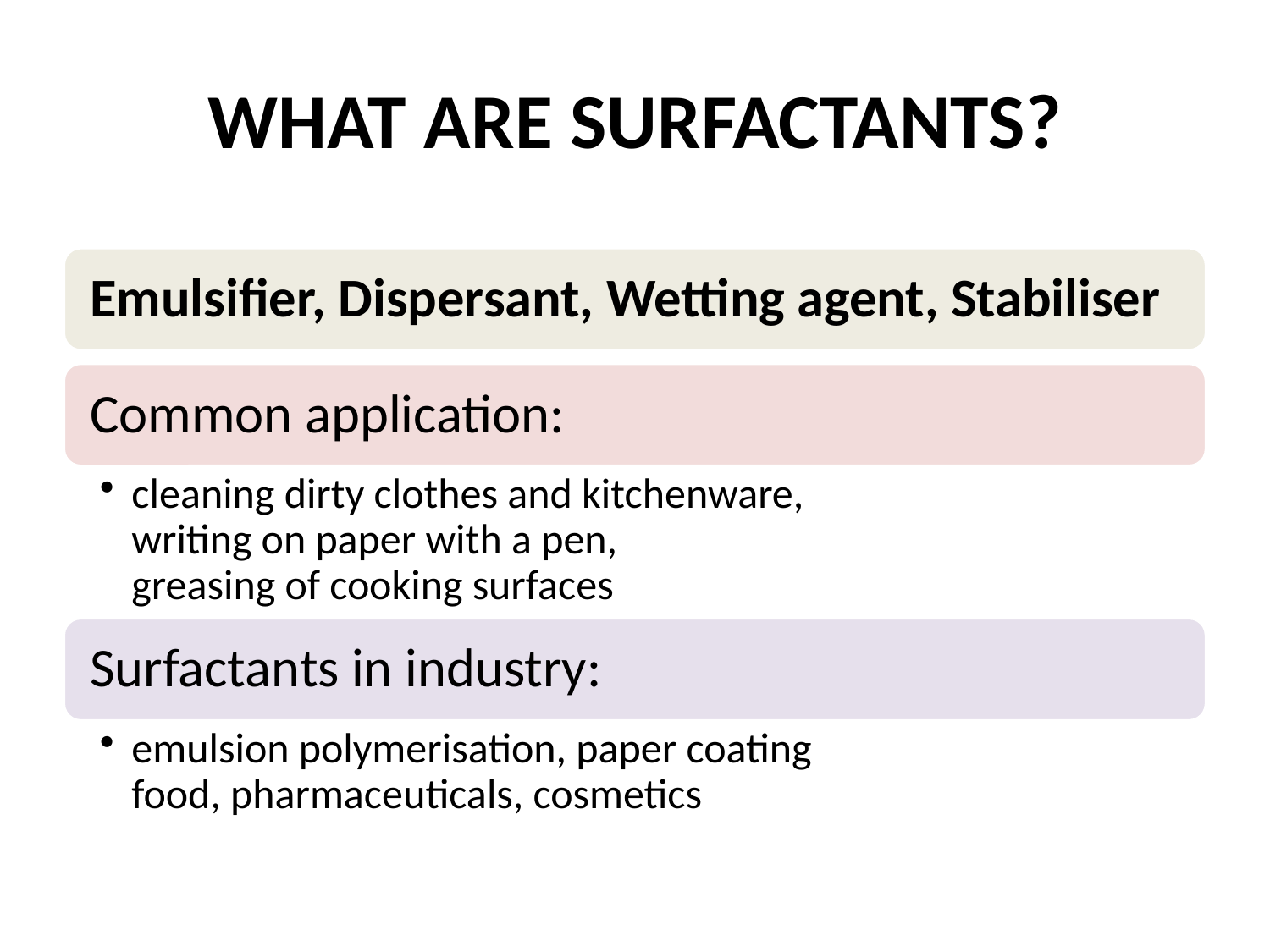

# WHAT ARE SURFACTANTS?
Emulsifier, Dispersant, Wetting agent, Stabiliser
Common application:
cleaning dirty clothes and kitchenware,
writing on paper with a pen,
greasing of cooking surfaces
Surfactants in industry:
emulsion polymerisation, paper coating
food, pharmaceuticals, cosmetics
Physical Pharmacy 2
5